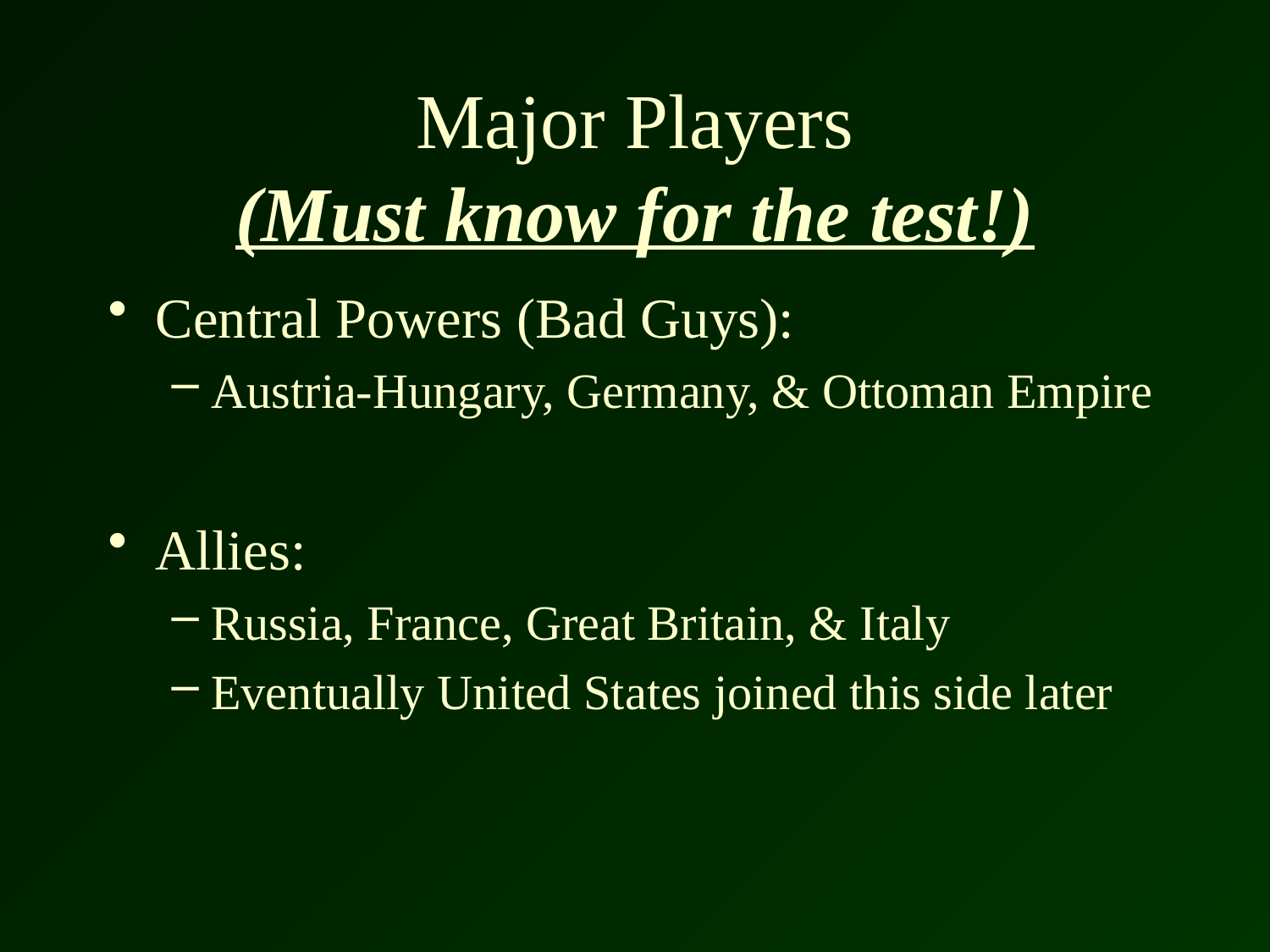

# Major Players (Must know for the test!)
Central Powers (Bad Guys):
Austria-Hungary, Germany, & Ottoman Empire

Allies:
Russia, France, Great Britain, & Italy
Eventually United States joined this side later